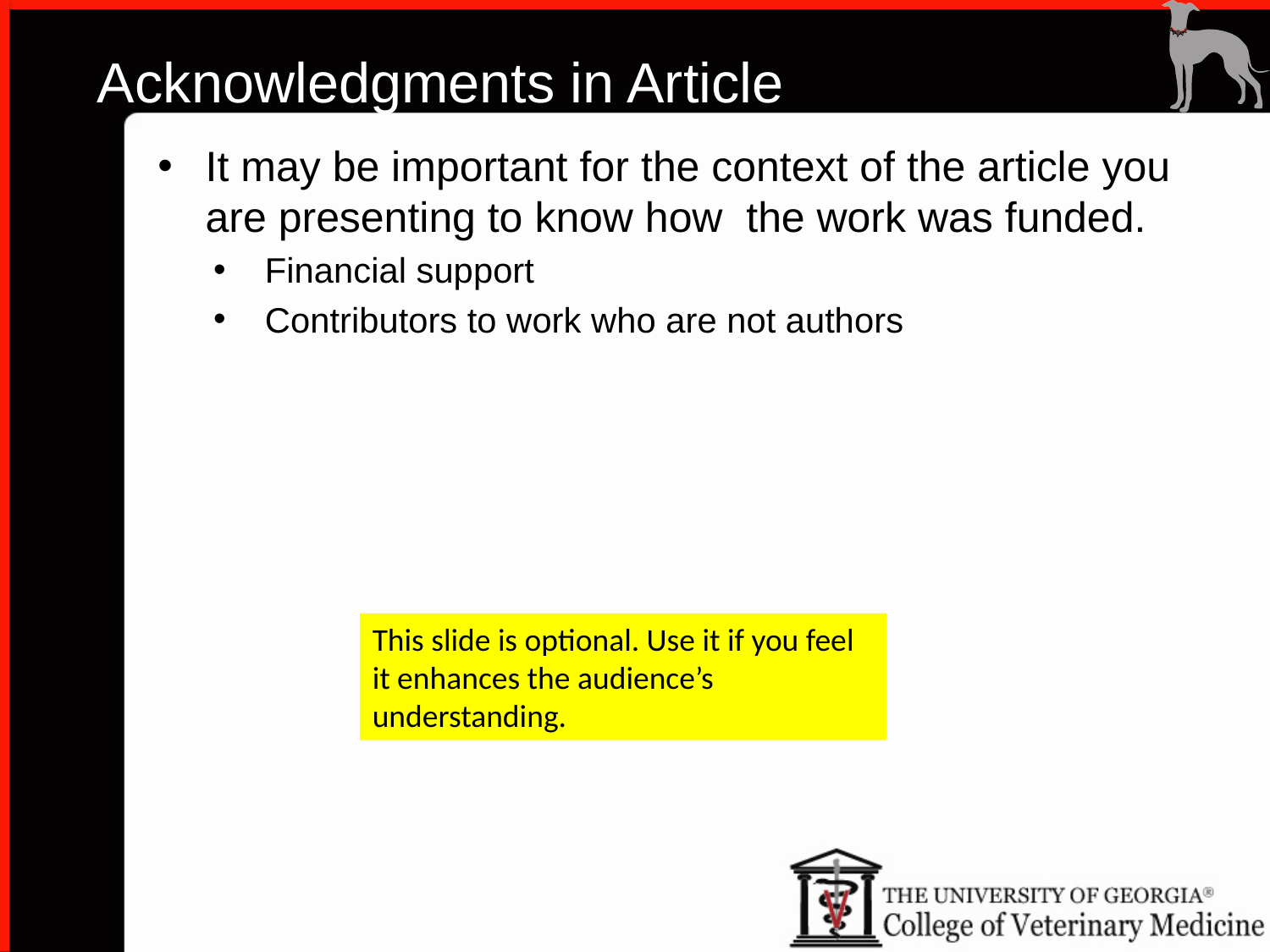

# Acknowledgments in Article
It may be important for the context of the article you are presenting to know how  the work was funded.
Financial support
Contributors to work who are not authors
This slide is optional. Use it if you feel it enhances the audience’s understanding.